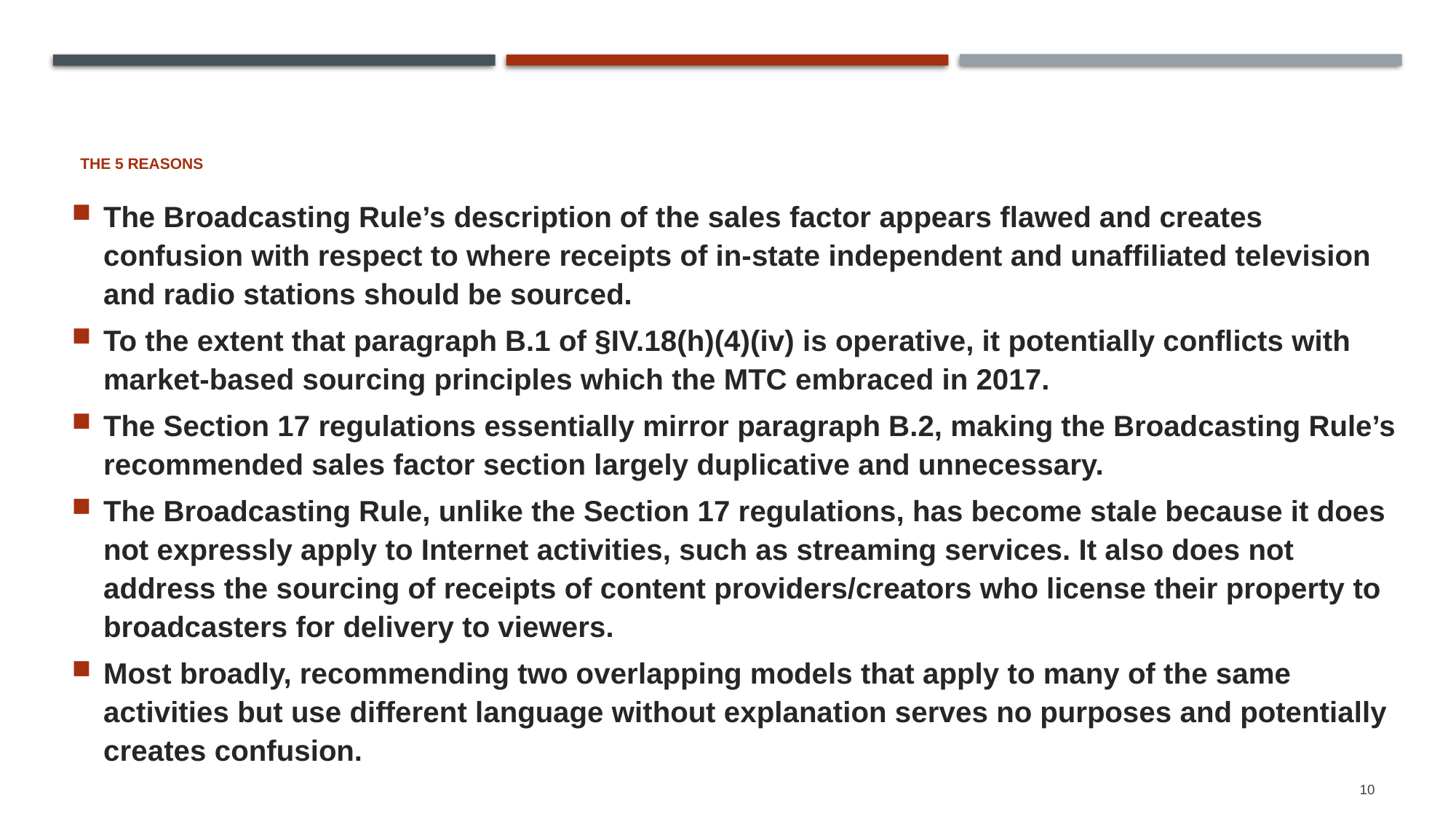

# the 5 reasons

The Broadcasting Rule’s description of the sales factor appears flawed and creates confusion with respect to where receipts of in-state independent and unaffiliated television and radio stations should be sourced.
To the extent that paragraph B.1 of §IV.18(h)(4)(iv) is operative, it potentially conflicts with market-based sourcing principles which the MTC embraced in 2017.
The Section 17 regulations essentially mirror paragraph B.2, making the Broadcasting Rule’s recommended sales factor section largely duplicative and unnecessary.
The Broadcasting Rule, unlike the Section 17 regulations, has become stale because it does not expressly apply to Internet activities, such as streaming services. It also does not address the sourcing of receipts of content providers/creators who license their property to broadcasters for delivery to viewers.
Most broadly, recommending two overlapping models that apply to many of the same activities but use different language without explanation serves no purposes and potentially creates confusion.

10